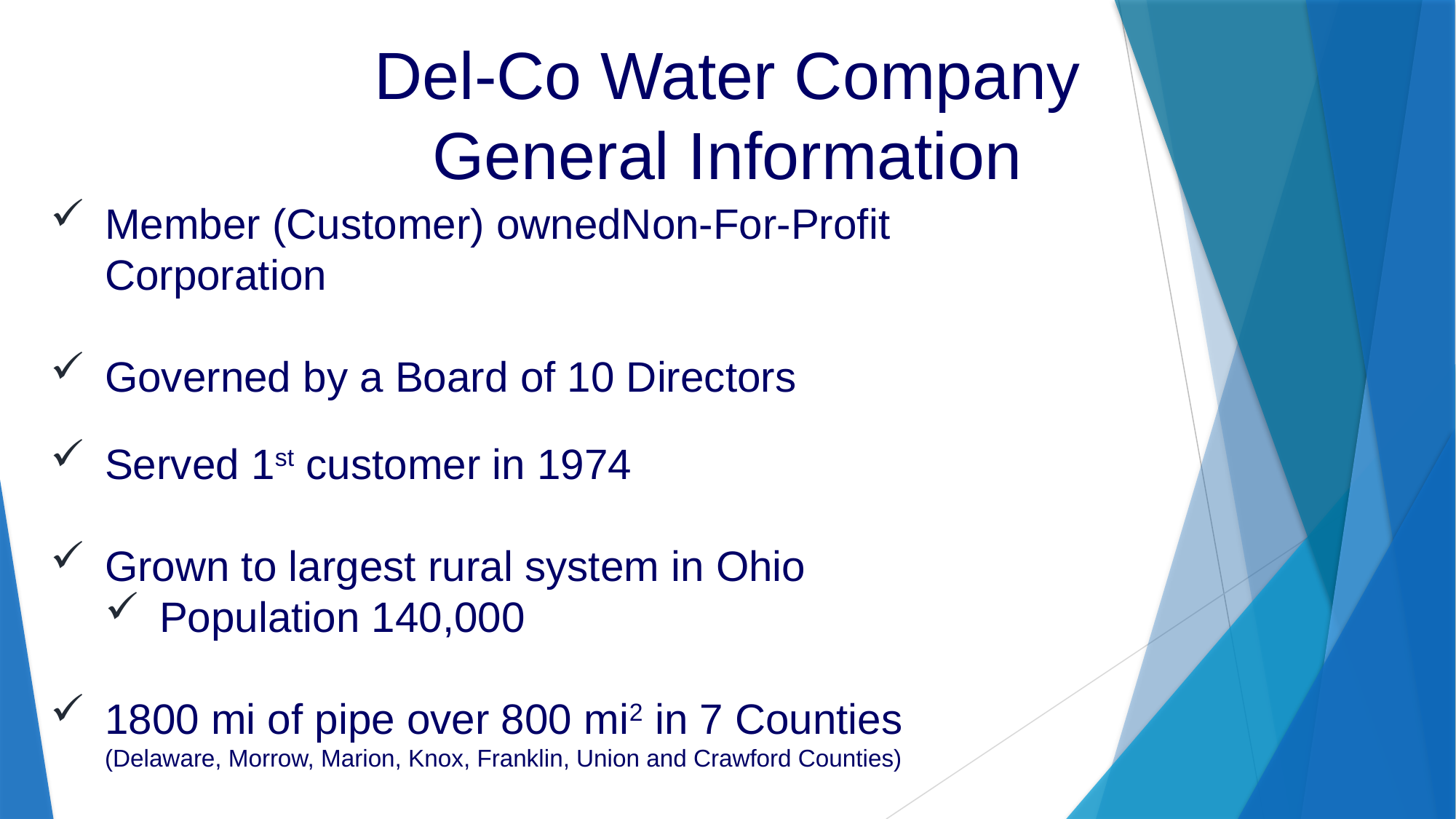

Del-Co Water Company
General Information
Member (Customer) ownedNon-For-Profit
	Corporation

Governed by a Board of 10 Directors

Served 1st customer in 1974

Grown to largest rural system in Ohio
Population 140,000

1800 mi of pipe over 800 mi2 in 7 Counties
(Delaware, Morrow, Marion, Knox, Franklin, Union and Crawford Counties)